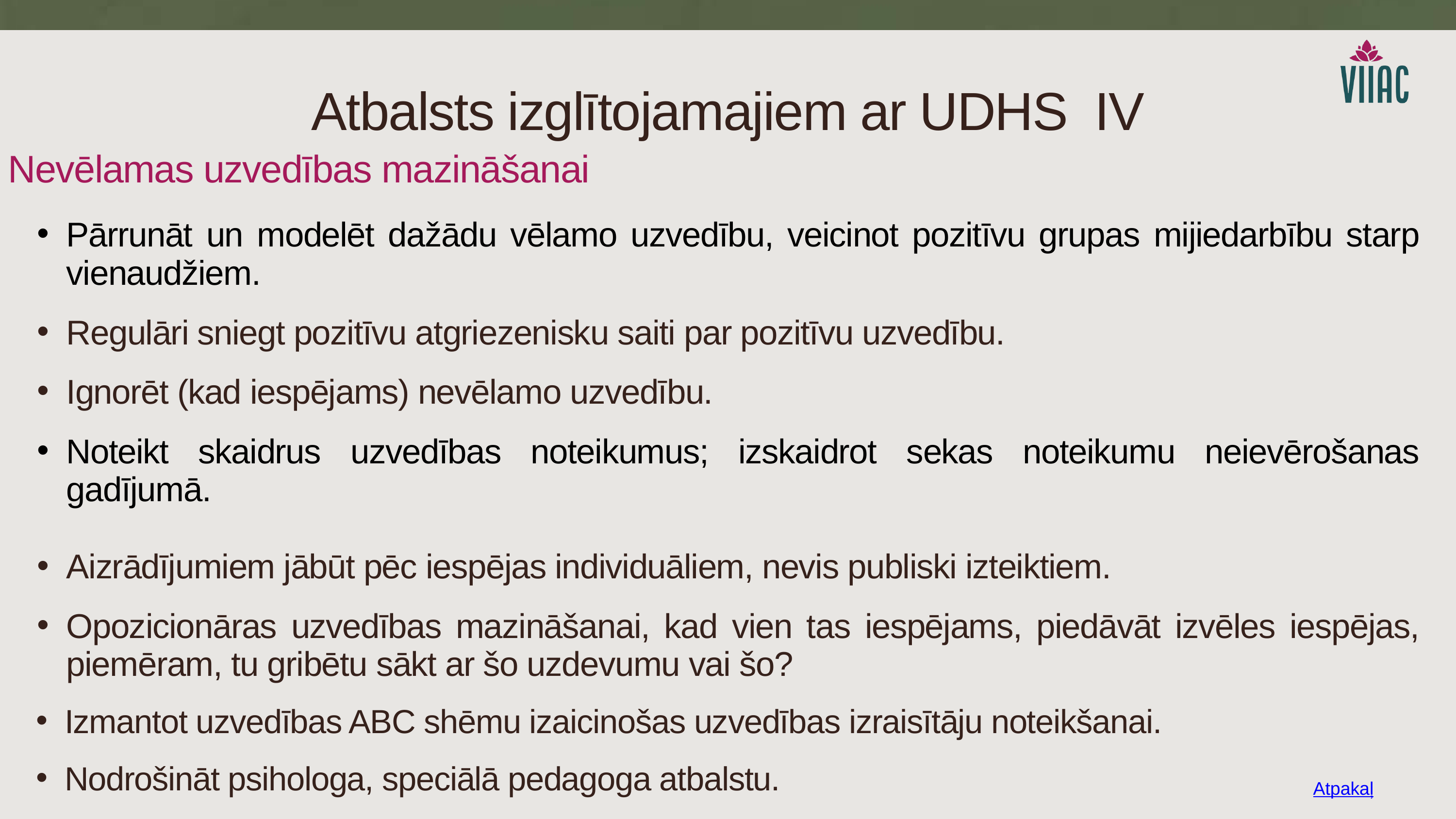

Atbalsts izglītojamajiem ar UDHS  IV
Nevēlamas uzvedības mazināšanai

Pārrunāt un modelēt dažādu vēlamo uzvedību, veicinot pozitīvu grupas mijiedarbību starp vienaudžiem.

Regulāri sniegt pozitīvu atgriezenisku saiti par pozitīvu uzvedību.

Ignorēt (kad iespējams) nevēlamo uzvedību.

Noteikt skaidrus uzvedības noteikumus; izskaidrot sekas noteikumu neievērošanas gadījumā.

Aizrādījumiem jābūt pēc iespējas individuāliem, nevis publiski izteiktiem.

Opozicionāras uzvedības mazināšanai, kad vien tas iespējams, piedāvāt izvēles iespējas, piemēram, tu gribētu sākt ar šo uzdevumu vai šo?

Izmantot uzvedības ABC shēmu izaicinošas uzvedības izraisītāju noteikšanai.

Nodrošināt psihologa, speciālā pedagoga atbalstu.

Atpakaļ